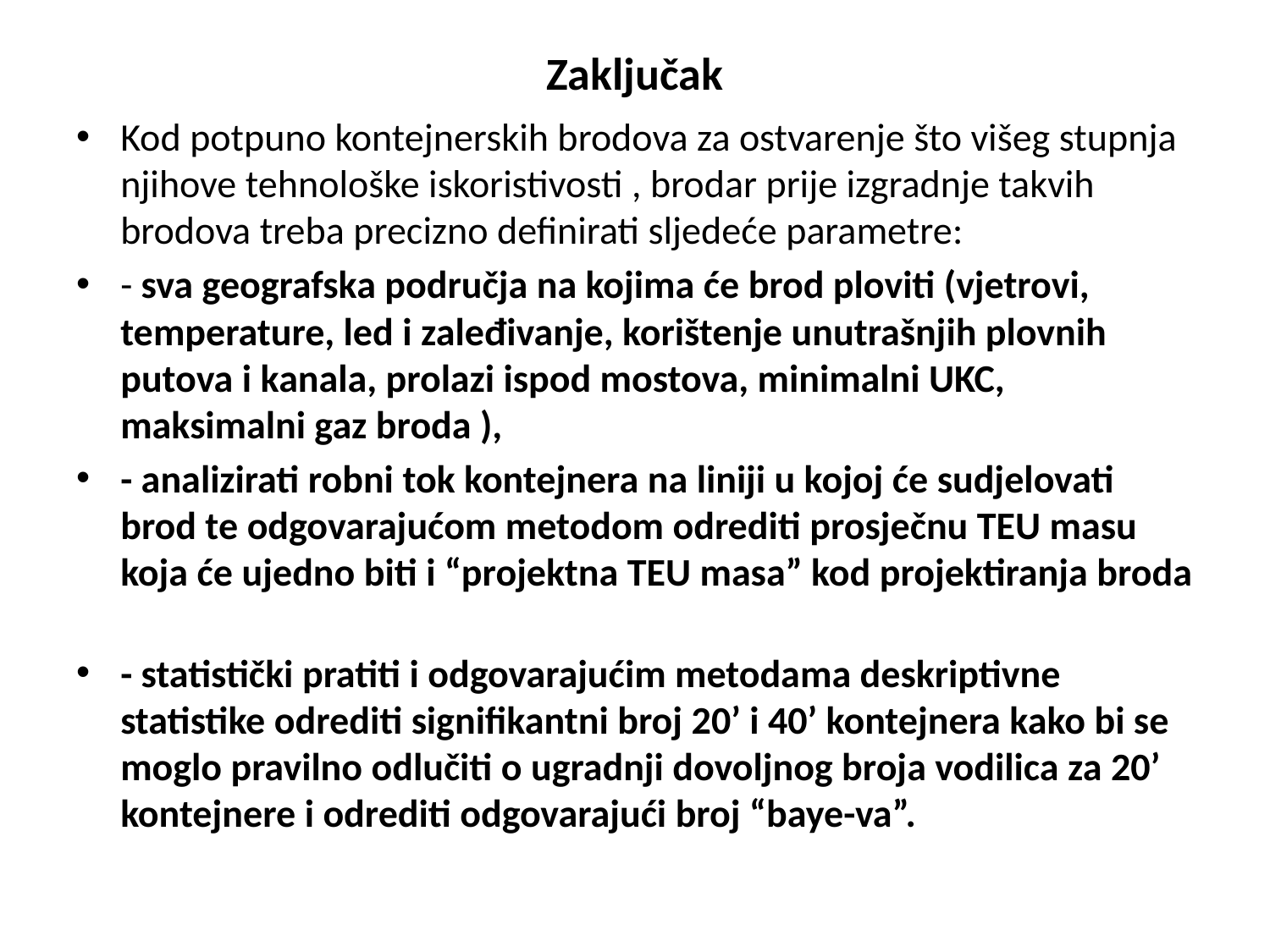

# Zaključak
Kod potpuno kontejnerskih brodova za ostvarenje što višeg stupnja njihove tehnološke iskoristivosti , brodar prije izgradnje takvih brodova treba precizno definirati sljedeće parametre:
- sva geografska područja na kojima će brod ploviti (vjetrovi, temperature, led i zaleđivanje, korištenje unutrašnjih plovnih putova i kanala, prolazi ispod mostova, minimalni UKC, maksimalni gaz broda ),
- analizirati robni tok kontejnera na liniji u kojoj će sudjelovati brod te odgovarajućom metodom odrediti prosječnu TEU masu koja će ujedno biti i “projektna TEU masa” kod projektiranja broda
- statistički pratiti i odgovarajućim metodama deskriptivne statistike odrediti signifikantni broj 20’ i 40’ kontejnera kako bi se moglo pravilno odlučiti o ugradnji dovoljnog broja vodilica za 20’ kontejnere i odrediti odgovarajući broj “baye-va”.